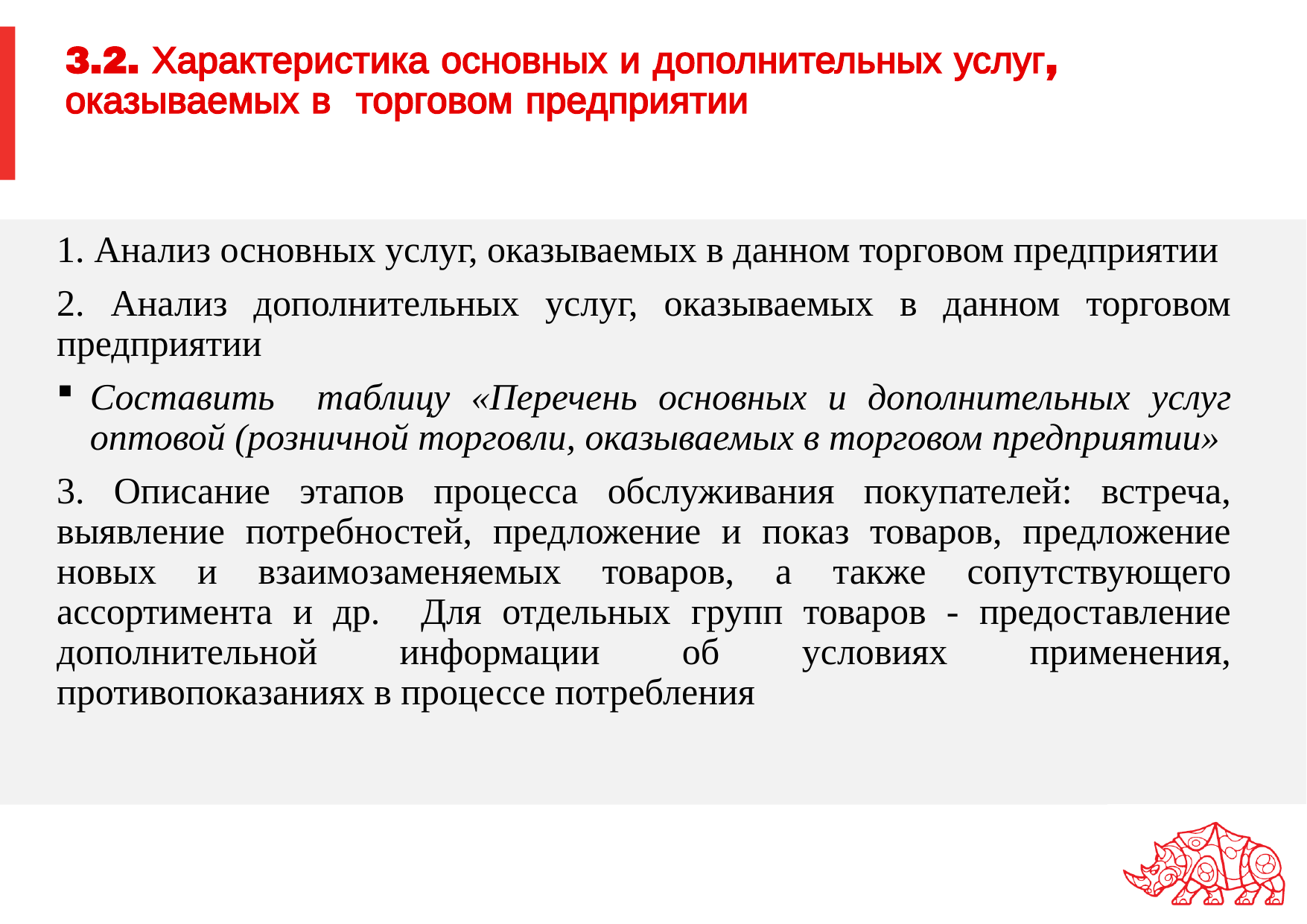

# 3.2. Характеристика основных и дополнительных услуг, оказываемых в  торговом предприятии
1. Анализ основных услуг, оказываемых в данном торговом предприятии
2. Анализ дополнительных услуг, оказываемых в данном торговом предприятии
Составить  таблицу «Перечень основных и дополнительных услуг оптовой (розничной торговли, оказываемых в торговом предприятии»
3. Описание этапов процесса обслуживания покупателей: встреча, выявление потребностей, предложение и показ товаров, предложение новых и взаимозаменяемых товаров, а также сопутствующего ассортимента и др.  Для отдельных групп товаров - предоставление дополнительной информации об условиях применения, противопоказаниях в процессе потребления